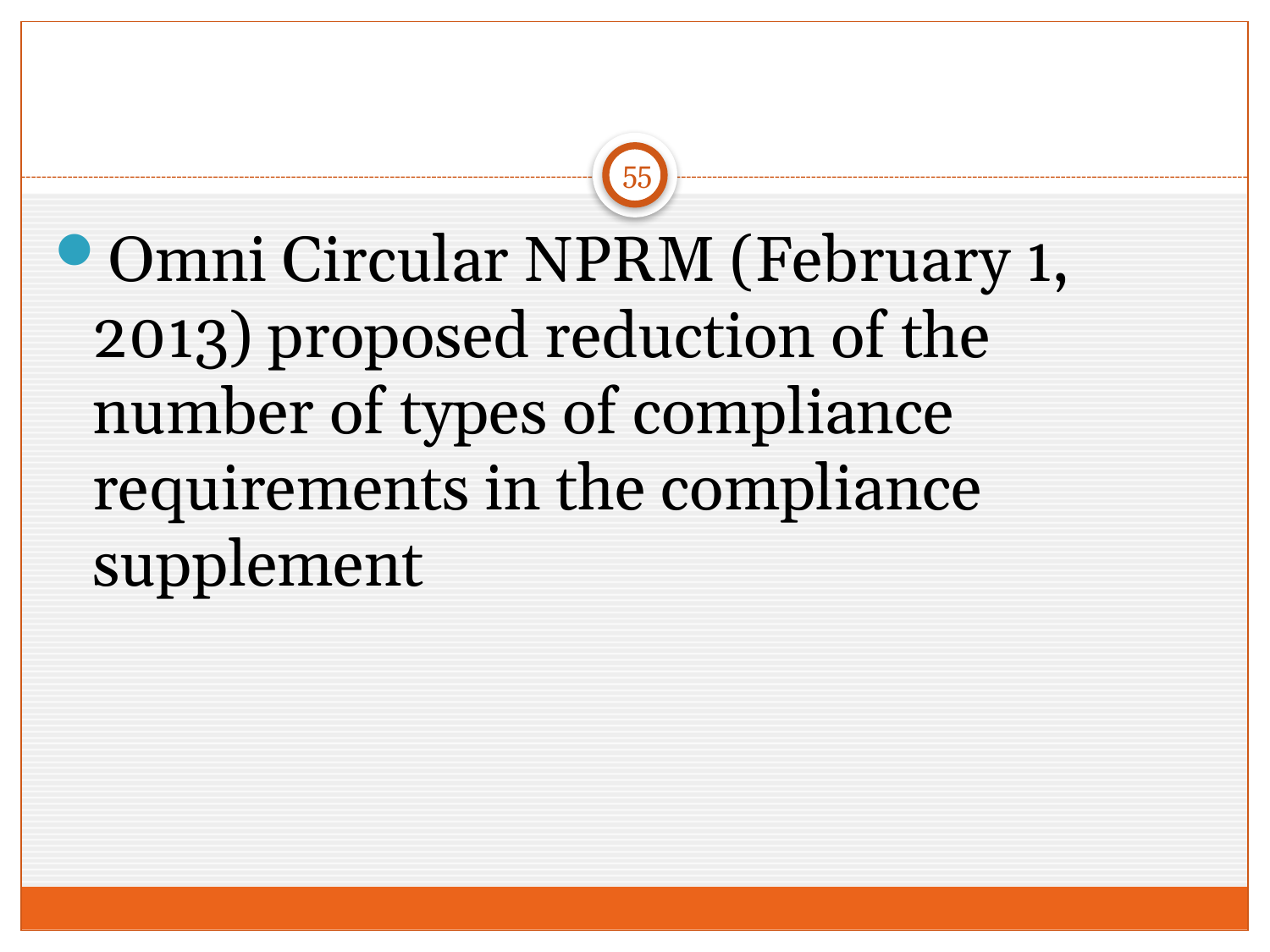

#
55
Omni Circular NPRM (February 1, 2013) proposed reduction of the number of types of compliance requirements in the compliance supplement